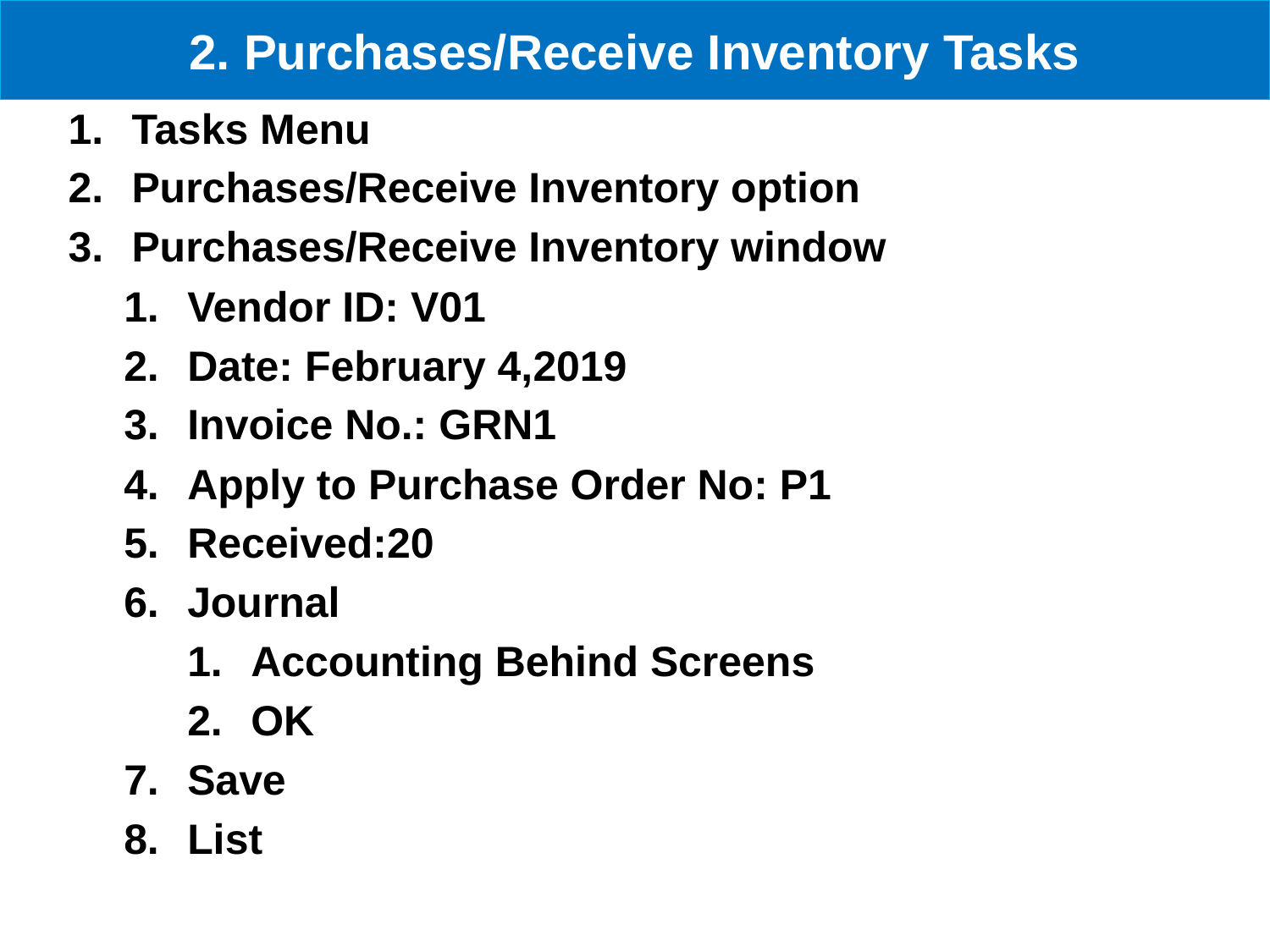

# 2. Purchases/Receive Inventory Tasks
Tasks Menu
Purchases/Receive Inventory option
Purchases/Receive Inventory window
Vendor ID: V01
Date: February 4,2019
Invoice No.: GRN1
Apply to Purchase Order No: P1
Received:20
Journal
Accounting Behind Screens
OK
Save
List